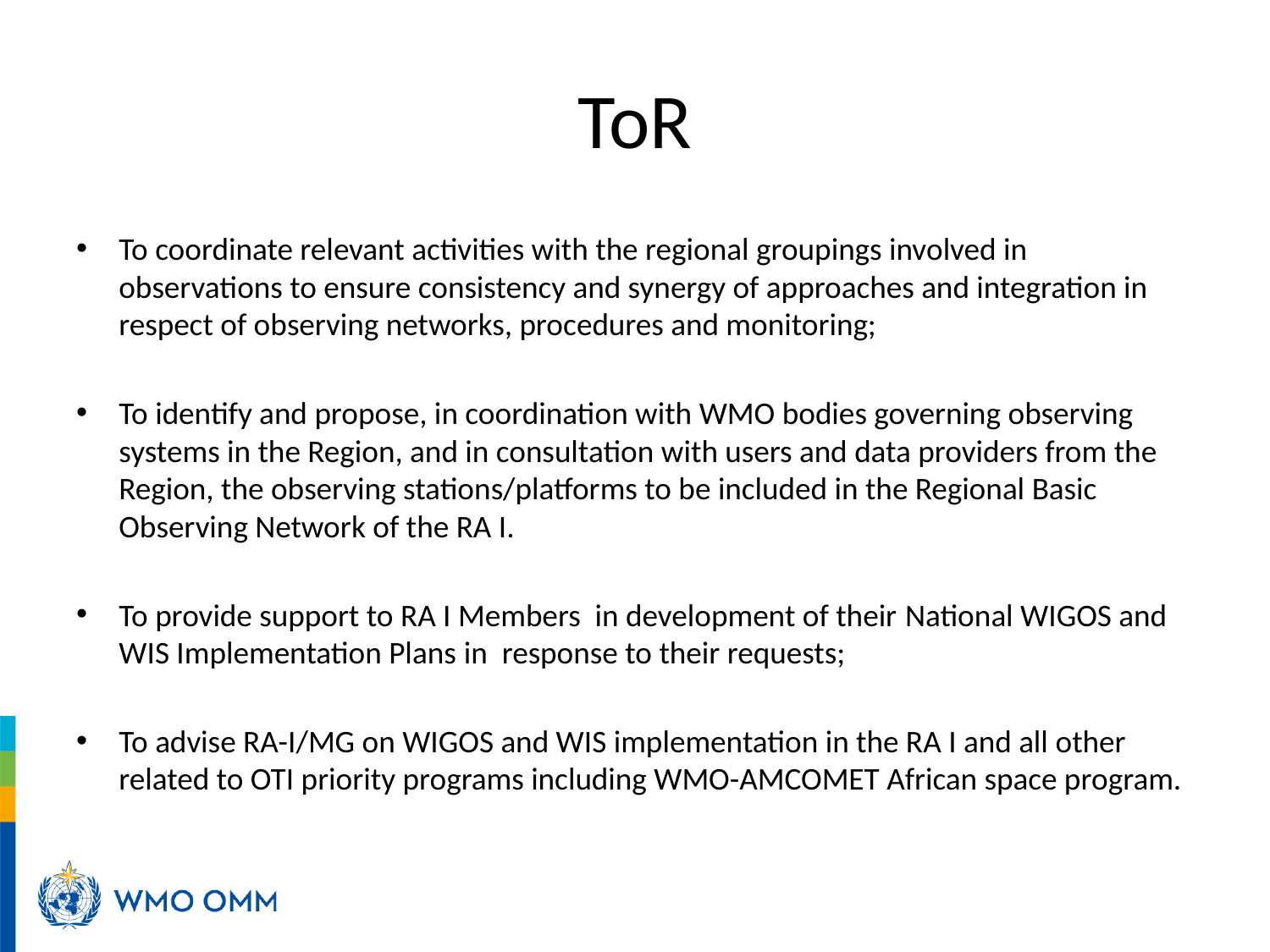

# ToR
To coordinate relevant activities with the regional groupings involved in observations to ensure consistency and synergy of approaches and integration in respect of observing networks, procedures and monitoring;

To identify and propose, in coordination with WMO bodies governing observing systems in the Region, and in consultation with users and data providers from the Region, the observing stations/platforms to be included in the Regional Basic Observing Network of the RA I.

To provide support to RA I Members  in development of their National WIGOS and WIS Implementation Plans in  response to their requests;

To advise RA-I/MG on WIGOS and WIS implementation in the RA I and all other related to OTI priority programs including WMO-AMCOMET African space program.